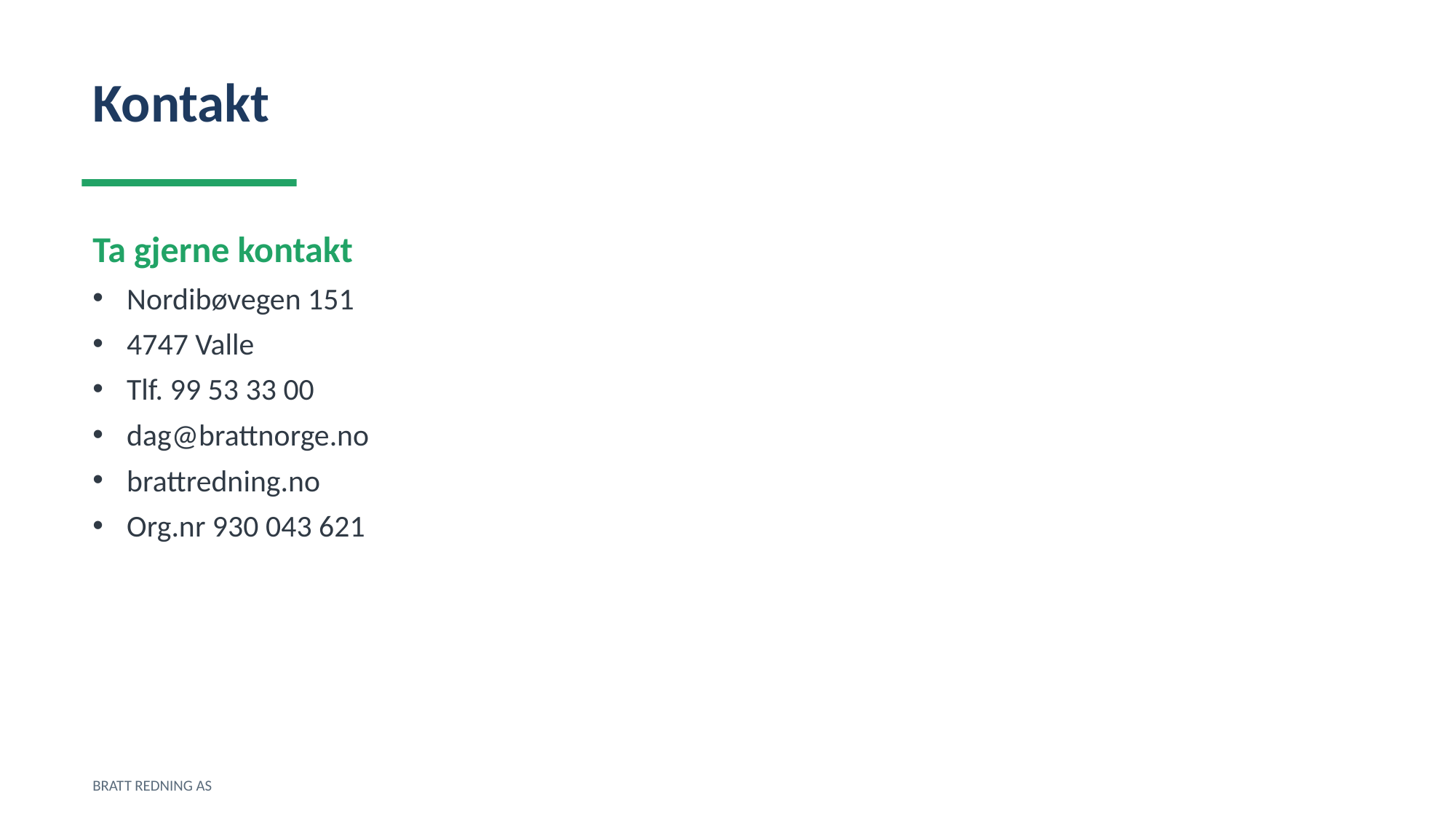

Kontakt

Ta gjerne kontakt
Nordibøvegen 151
4747 Valle
Tlf. 99 53 33 00
dag@brattnorge.no
brattredning.no
Org.nr 930 043 621
BRATT REDNING AS